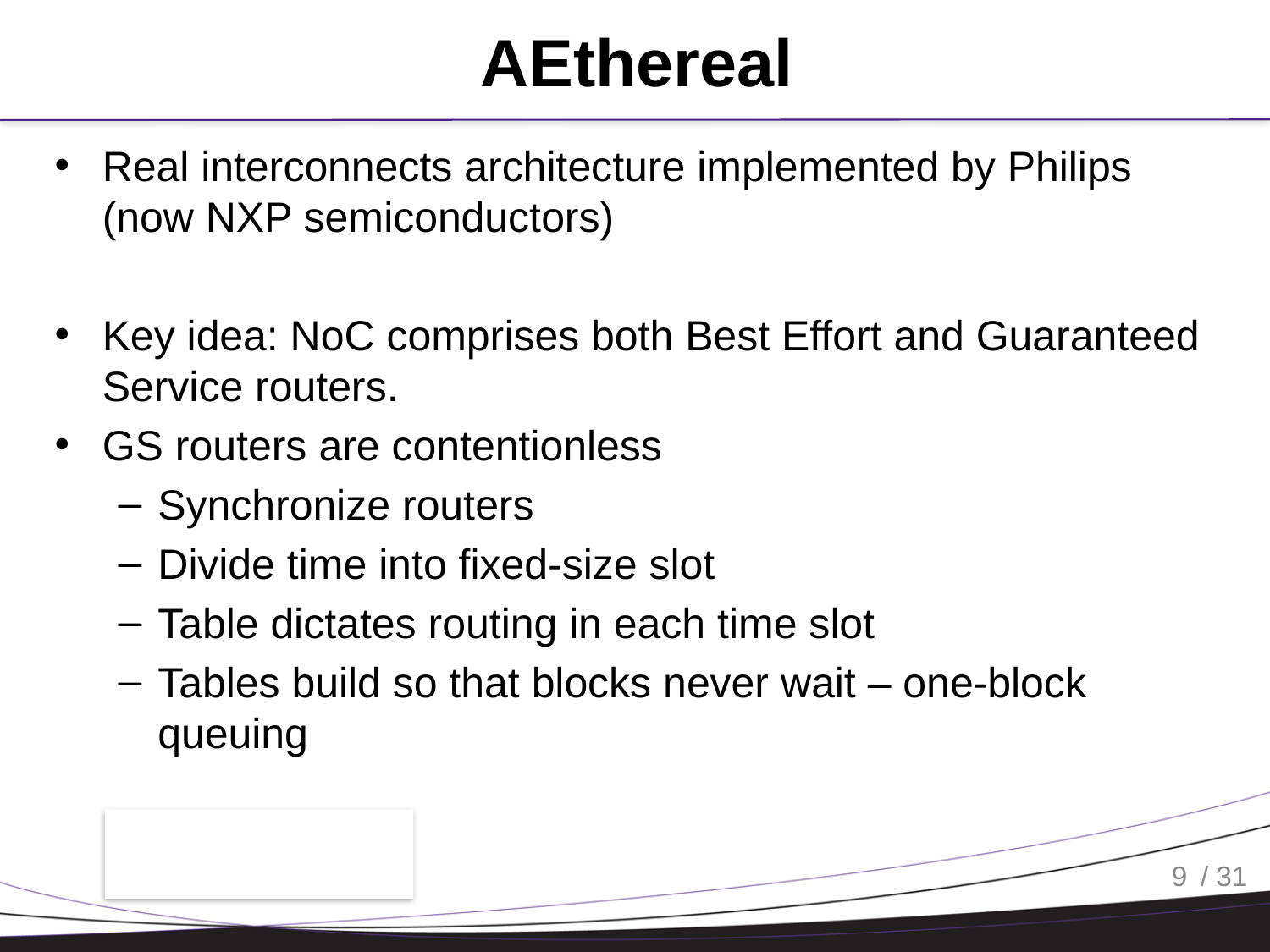

# AEthereal
Real interconnects architecture implemented by Philips (now NXP semiconductors)

Key idea: NoC comprises both Best Effort and Guaranteed Service routers.
GS routers are contentionless
Synchronize routers
Divide time into fixed-size slot
Table dictates routing in each time slot
Tables build so that blocks never wait – one-block queuing
9